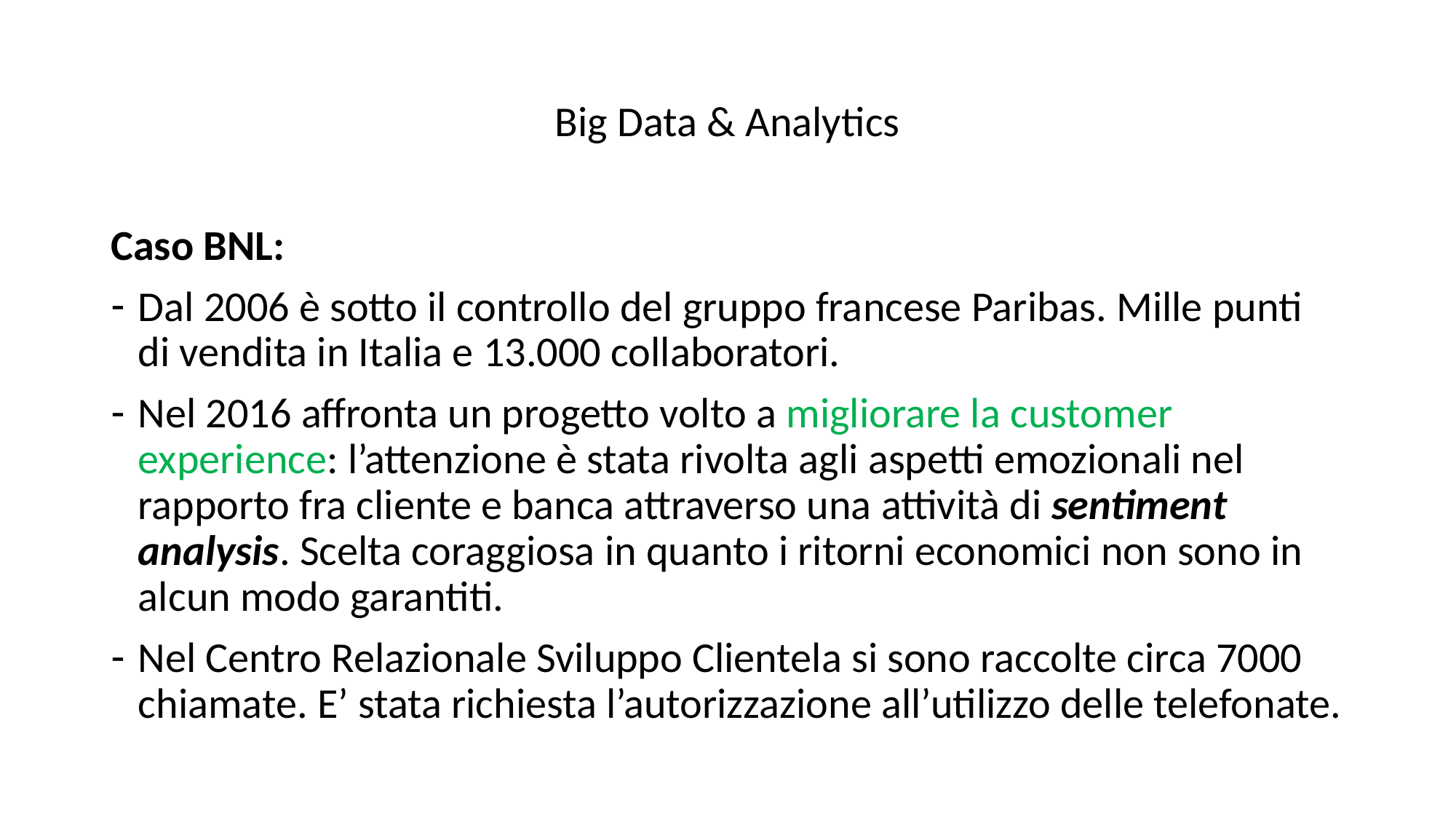

# Big Data & Analytics
Caso BNL:
Dal 2006 è sotto il controllo del gruppo francese Paribas. Mille punti di vendita in Italia e 13.000 collaboratori.
Nel 2016 affronta un progetto volto a migliorare la customer experience: l’attenzione è stata rivolta agli aspetti emozionali nel rapporto fra cliente e banca attraverso una attività di sentiment analysis. Scelta coraggiosa in quanto i ritorni economici non sono in alcun modo garantiti.
Nel Centro Relazionale Sviluppo Clientela si sono raccolte circa 7000 chiamate. E’ stata richiesta l’autorizzazione all’utilizzo delle telefonate.